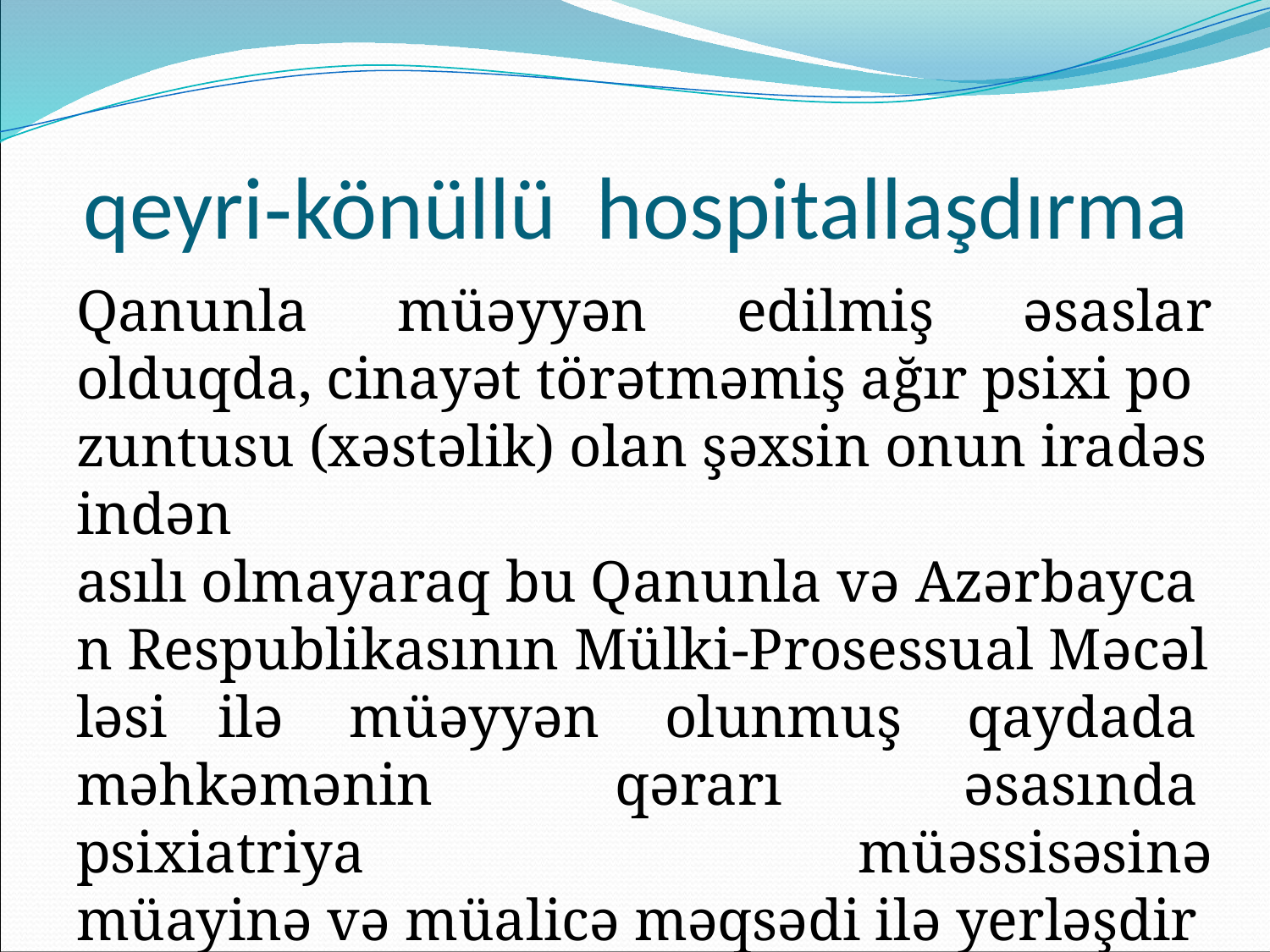

# qeyri‑könüllü  hospitallaşdırma
Qanunla  müәyyәn  edilmiş  әsaslar olduqda, cinayәt törәtmәmiş ağır psixi pozuntusu (xәstәlik) olan şәxsin onun iradәsindәn asılı olmayaraq bu Qanunla vә Azәrbaycan Respublikasının Mülki‑Prosessual Mәcәllәsi ilә  müәyyәn  olunmuş  qaydada  mәhkәmәnin  qәrarı  әsasında  psixiatriya  müәssisәsinә müayinә vә müalicә mәqsәdi ilә yerlәşdirilmәsi